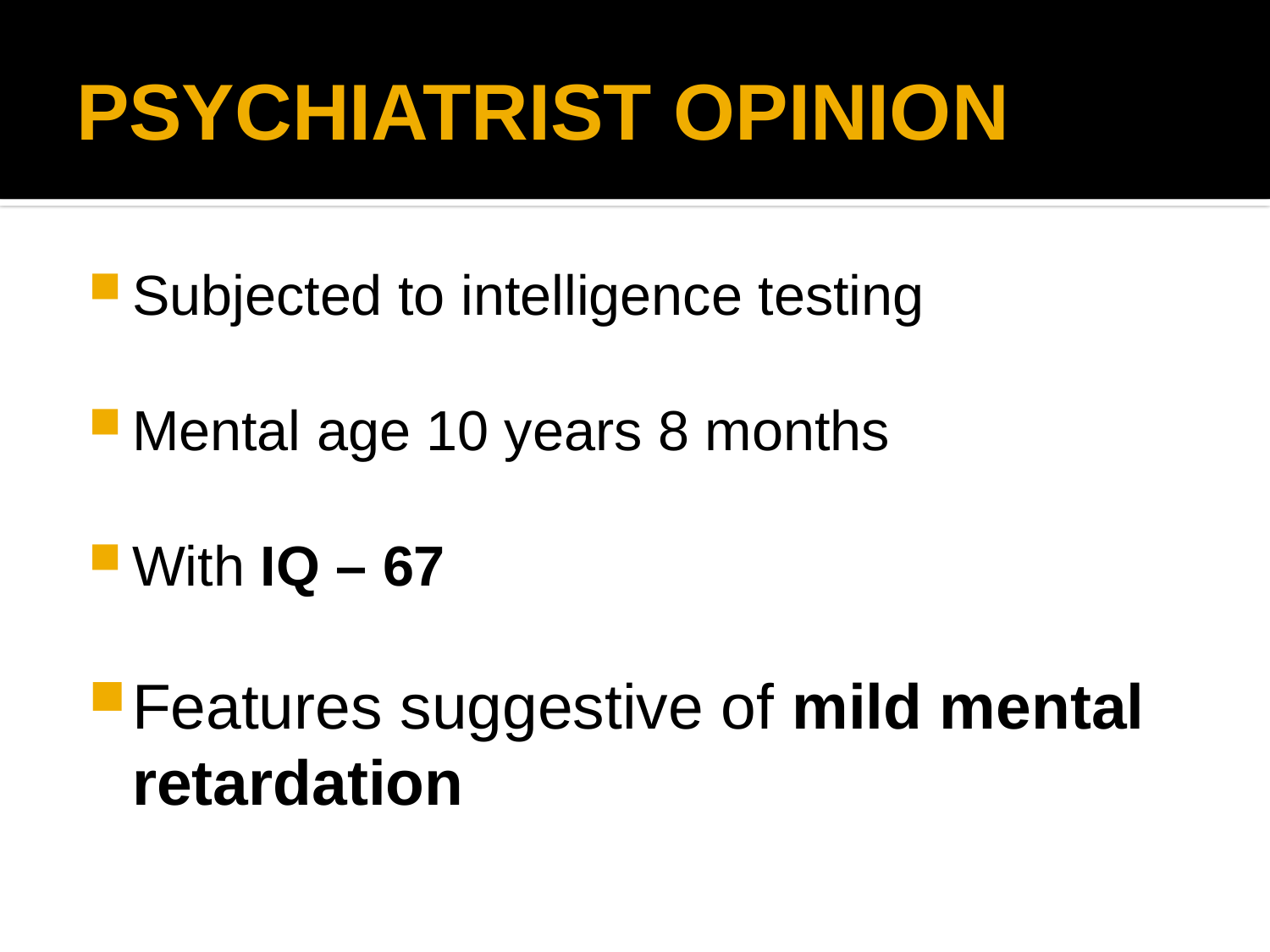

# PSYCHIATRIST OPINION
Subjected to intelligence testing

Mental age 10 years 8 months

With IQ – 67

Features suggestive of mild mental retardation